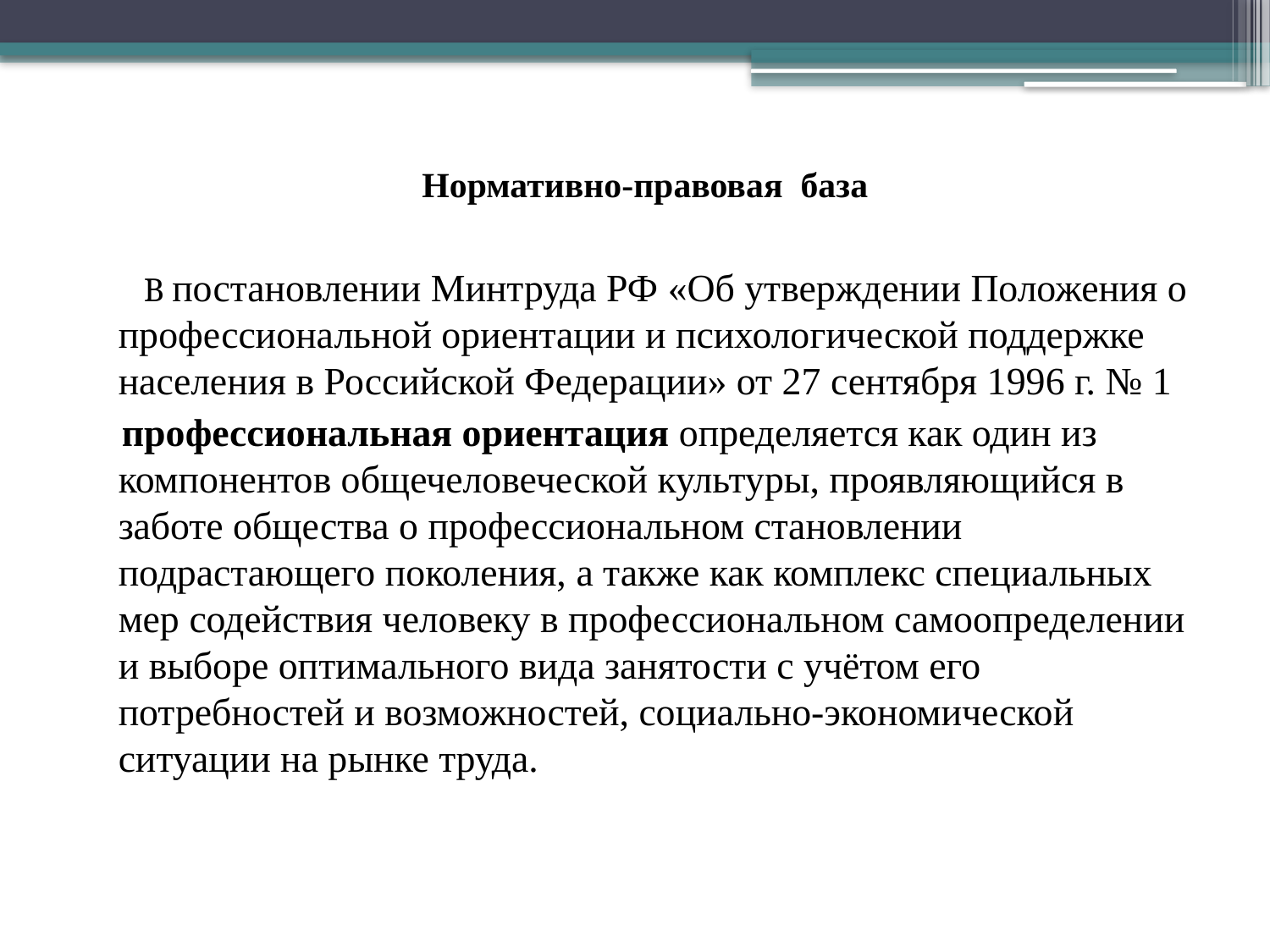

Нормативно-правовая  база
#
        В постановлении Минтруда РФ «Об утверждении Положения о профессиональной ориентации и психологической поддержке населения в Российской Федерации» от 27 сентября 1996 г. № 1
    профессиональная ориентация определяется как один из компонентов общечеловеческой культуры, проявляющийся в заботе общества о профессиональном становлении подрастающего поколения, а также как комплекс специальных мер содействия человеку в профессиональном самоопределении и выборе оптимального вида занятости с учётом его потребностей и возможностей, социально-экономической ситуации на рынке труда.